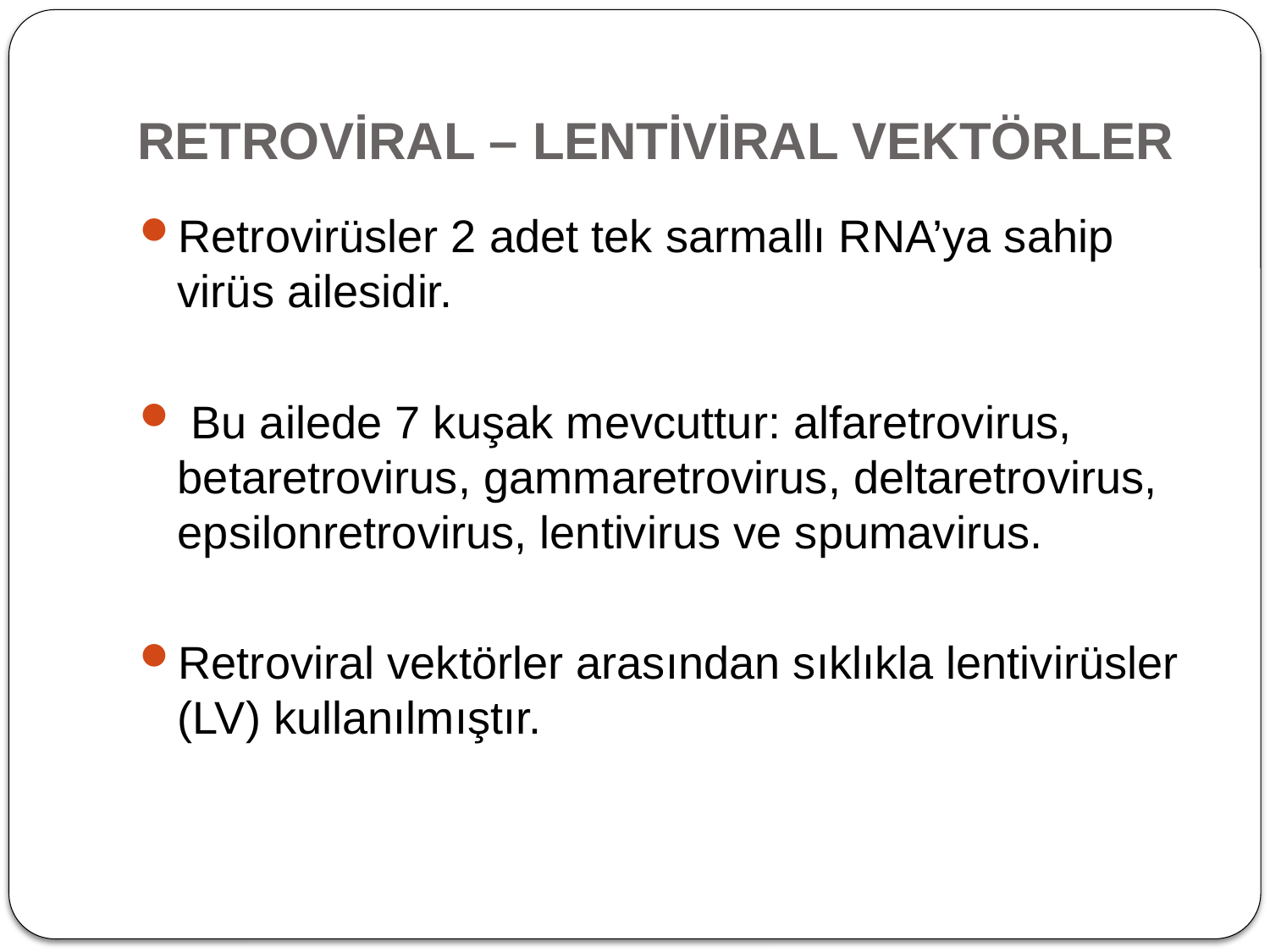

# RETROVİRAL – LENTİVİRAL VEKTÖRLER
Retrovirüsler 2 adet tek sarmallı RNA’ya sahip virüs ailesidir.

 Bu ailede 7 kuşak mevcuttur: alfaretrovirus, betaretrovirus, gammaretrovirus, deltaretrovirus, epsilonretrovirus, lentivirus ve spumavirus.

Retroviral vektörler arasından sıklıkla lentivirüsler (LV) kullanılmıştır.